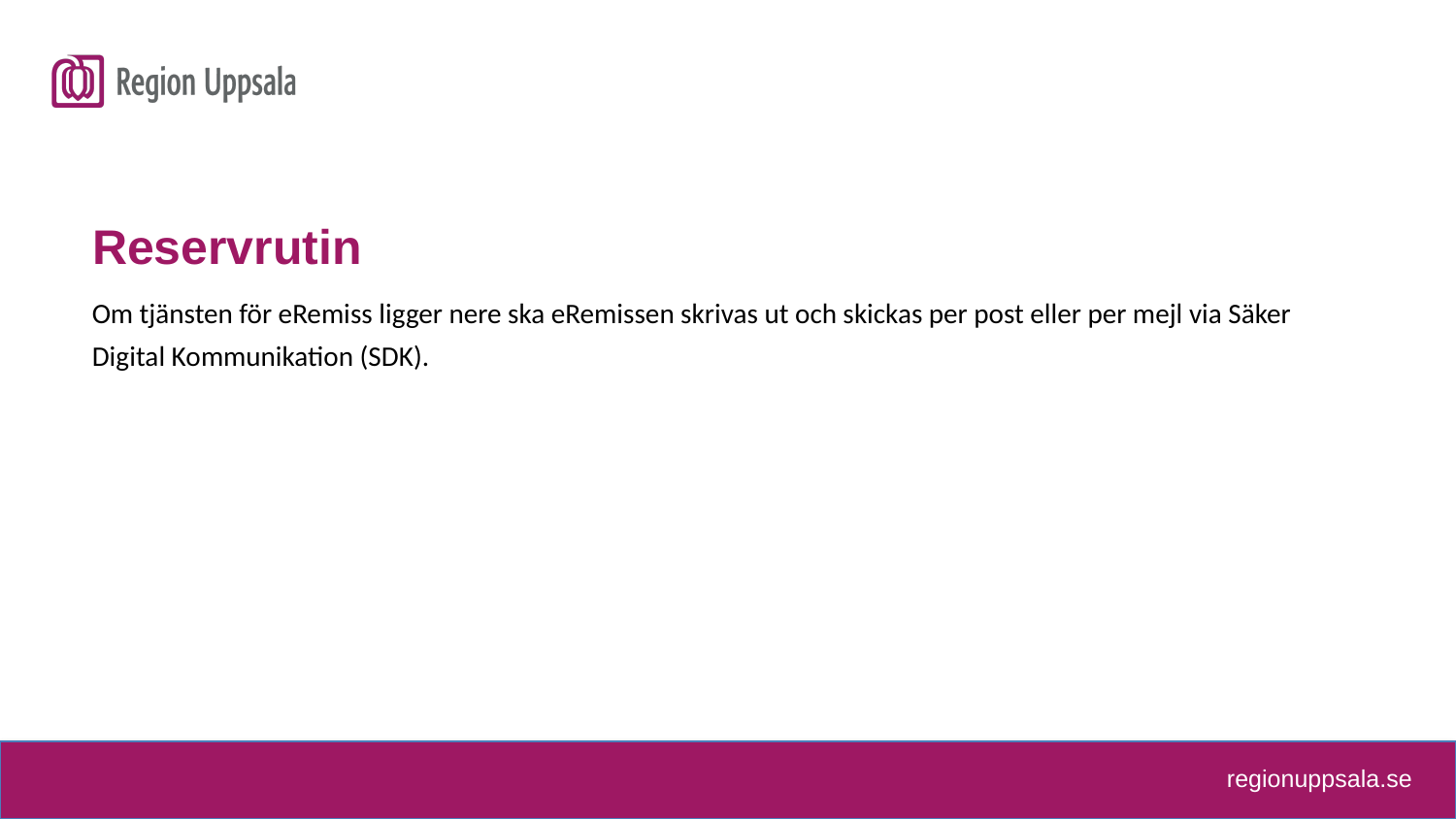

# Reservrutin
Om tjänsten för eRemiss ligger nere ska eRemissen skrivas ut och skickas per post eller per mejl via Säker
Digital Kommunikation (SDK).